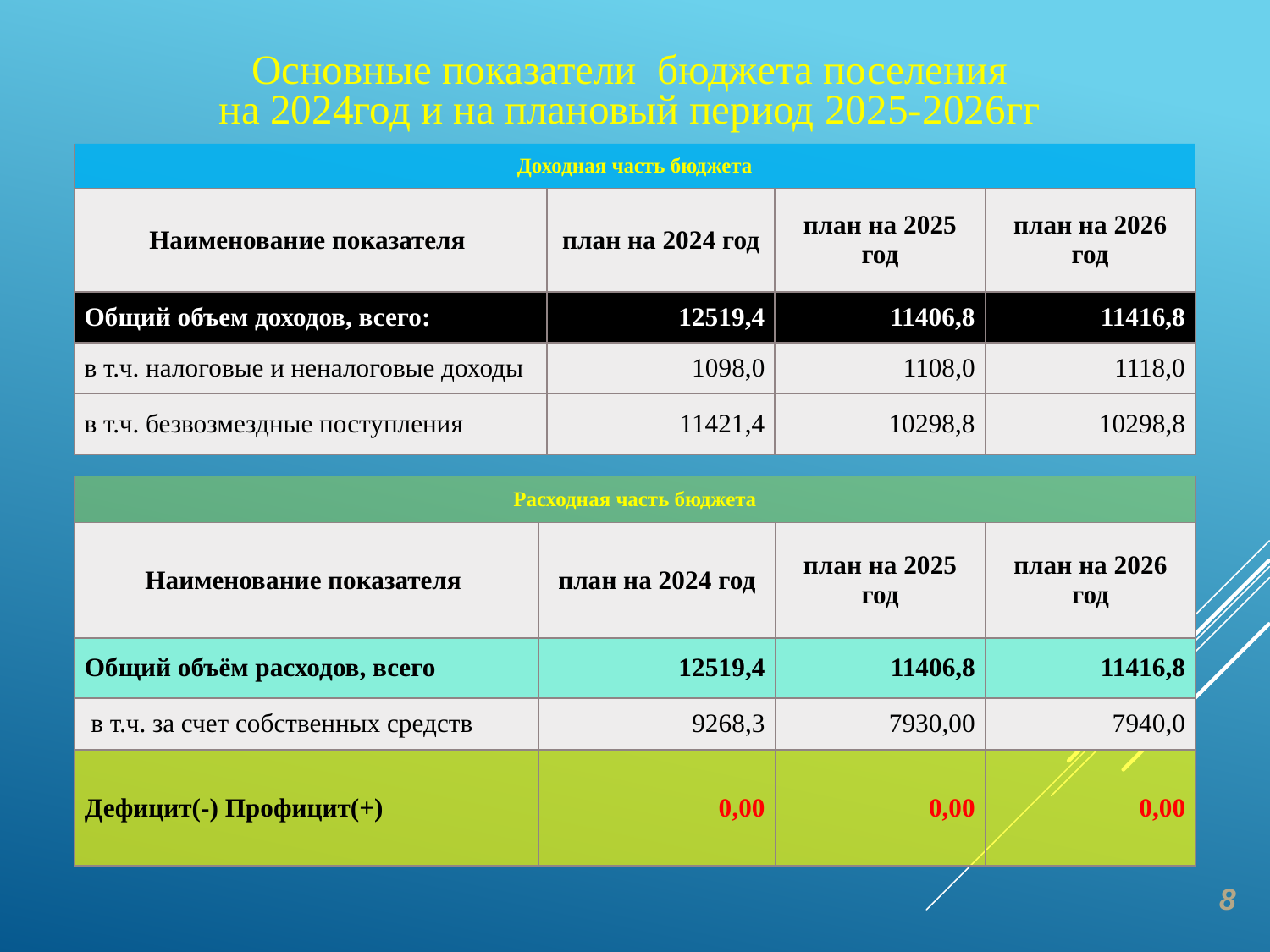

Основные показатели  бюджета поселения
на 2024год и на плановый период 2025-2026гг
| Доходная часть бюджета |  |  |  |
| --- | --- | --- | --- |
| Наименование показателя | план на 2024 год | план на 2025 год | план на 2026 год |
| Общий объем доходов, всего: | 12519,4 | 11406,8 | 11416,8 |
| в т.ч. налоговые и неналоговые доходы | 1098,0 | 1108,0 | 1118,0 |
| в т.ч. безвозмездные поступления | 11421,4 | 10298,8 | 10298,8 |
| Расходная часть бюджета |  |  |  |
| --- | --- | --- | --- |
| Наименование показателя | план на 2024 год | план на 2025 год | план на 2026 год |
| Общий объём расходов, всего | 12519,4 | 11406,8 | 11416,8 |
| в т.ч. за счет собственных средств | 9268,3 | 7930,00 | 7940,0 |
| Дефицит(-) Профицит(+) | 0,00 | 0,00 | 0,00 |
8